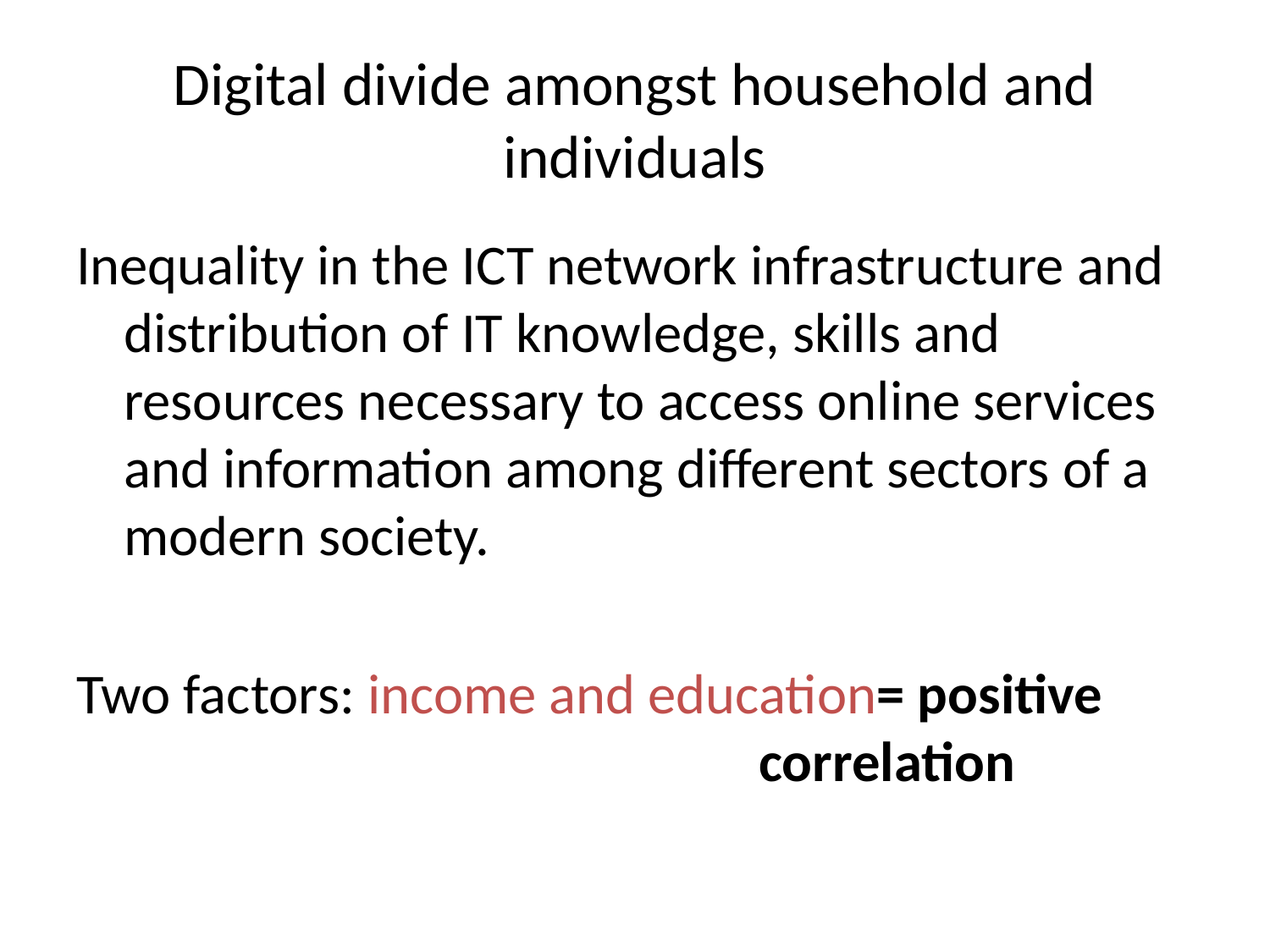

# Digital divide amongst household and individuals
Inequality in the ICT network infrastructure and distribution of IT knowledge, skills and resources necessary to access online services and information among different sectors of a modern society.

Two factors: income and education= positive 						correlation